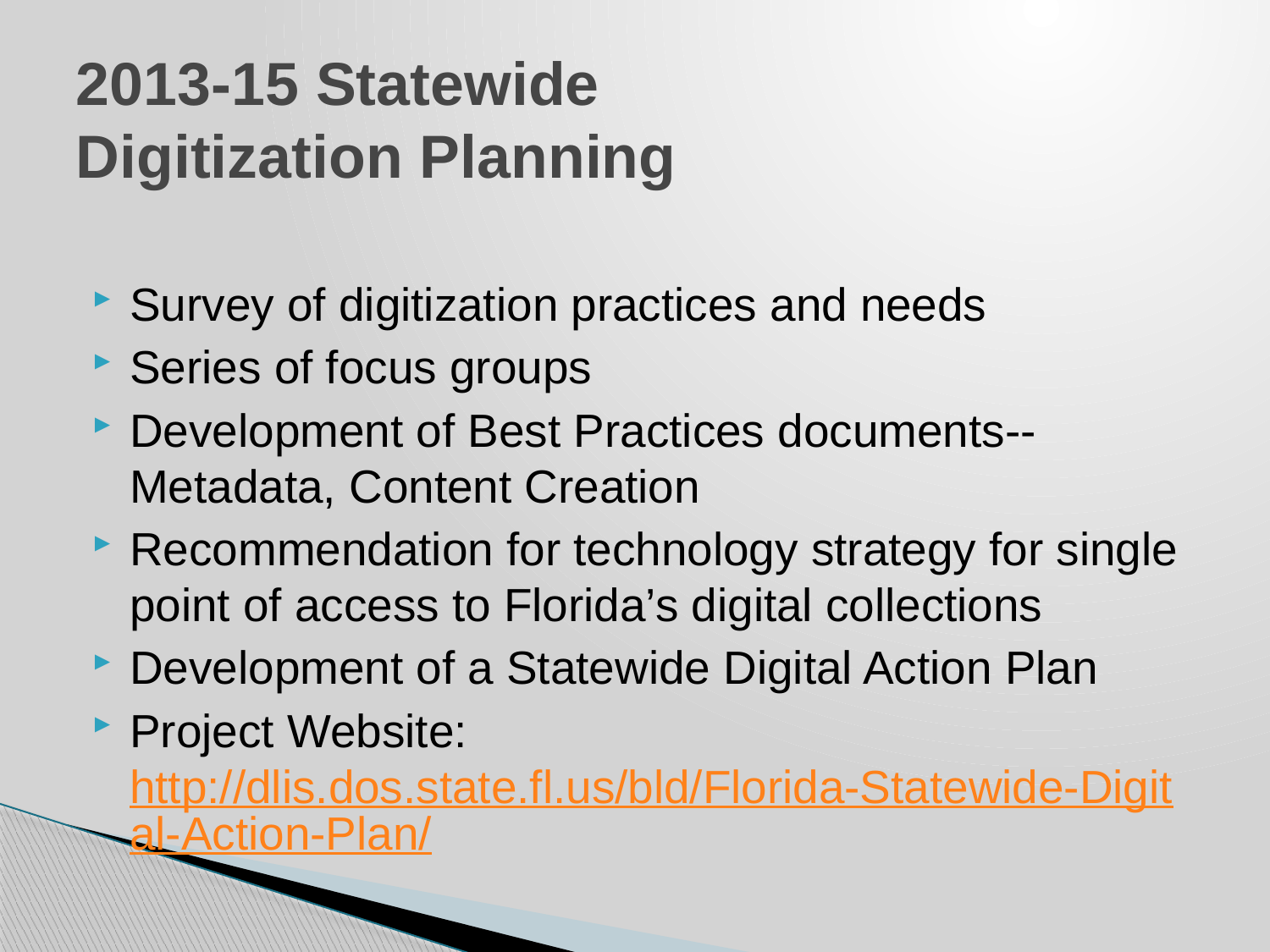

# 2013-15 Statewide Digitization Planning

Survey of digitization practices and needs
Series of focus groups
Development of Best Practices documents-- Metadata, Content Creation
Recommendation for technology strategy for single point of access to Florida’s digital collections
Development of a Statewide Digital Action Plan
Project Website:  http://dlis.dos.state.fl.us/bld/Florida-Statewide-Digital-Action-Plan/